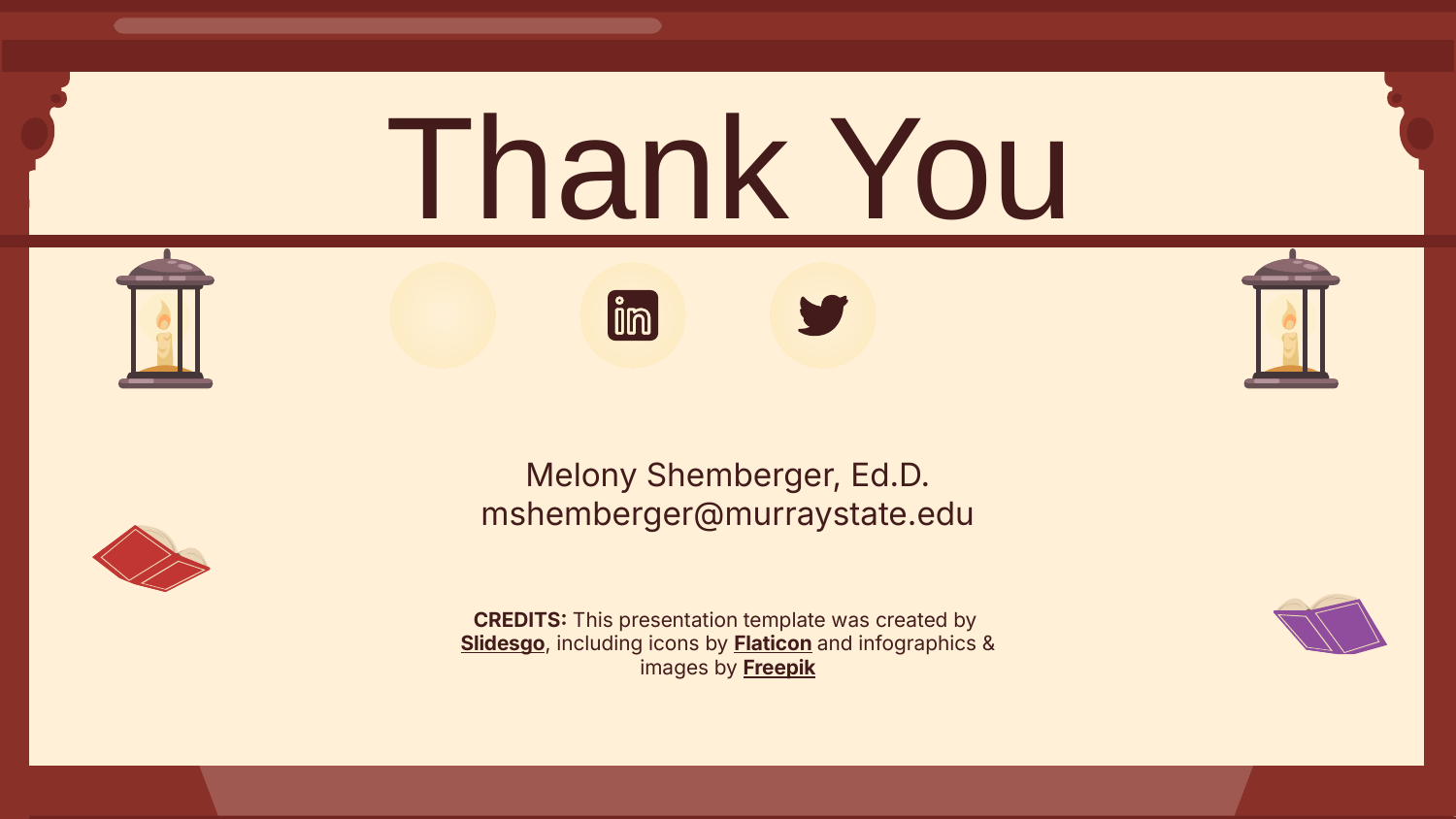

# Thank You

Melony Shemberger, Ed.D.
mshemberger@murraystate.edu